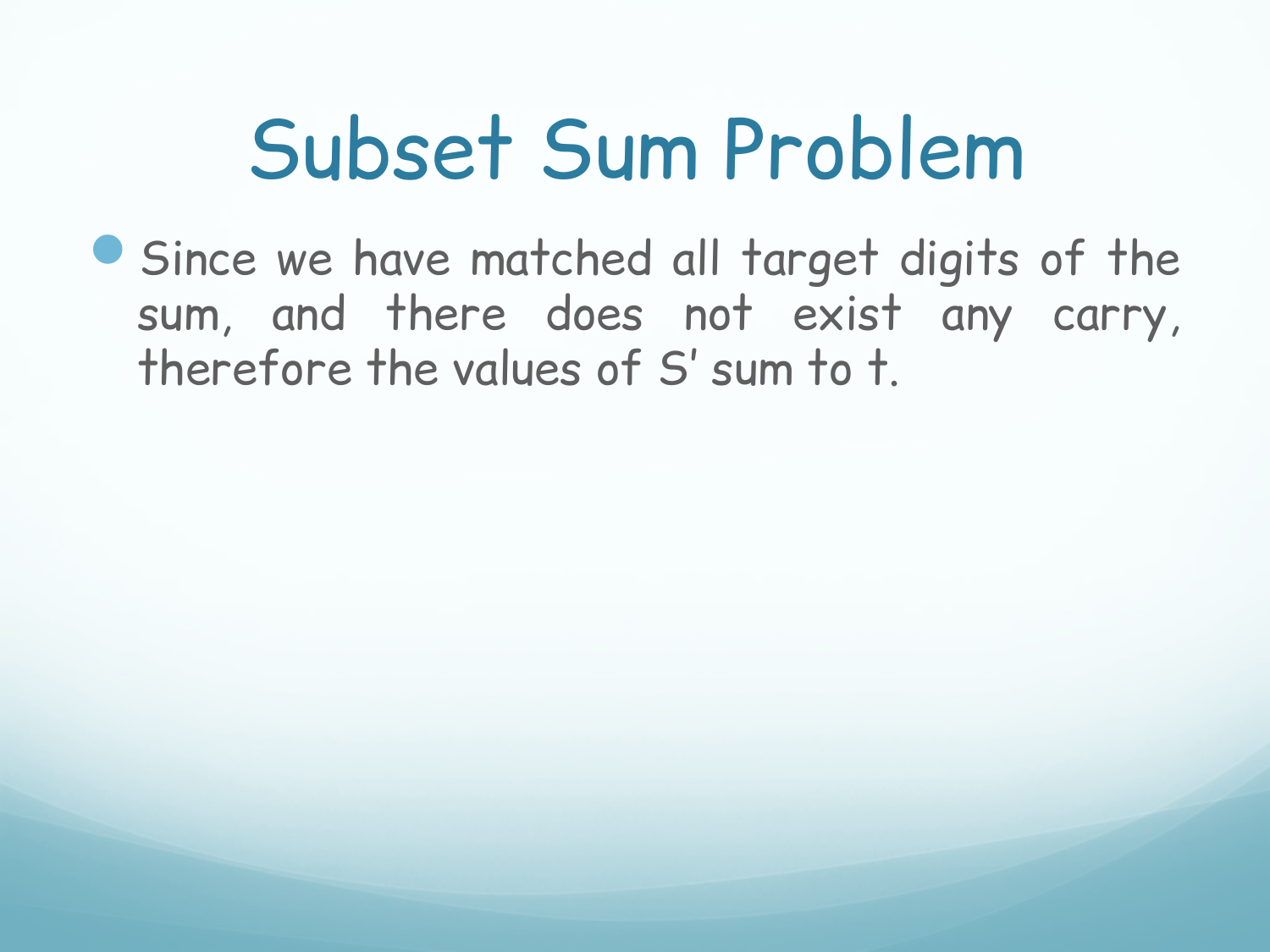

# Subset Sum Problem
Since we have matched all target digits of the sum, and there does not exist any carry, therefore the values of S’ sum to t.